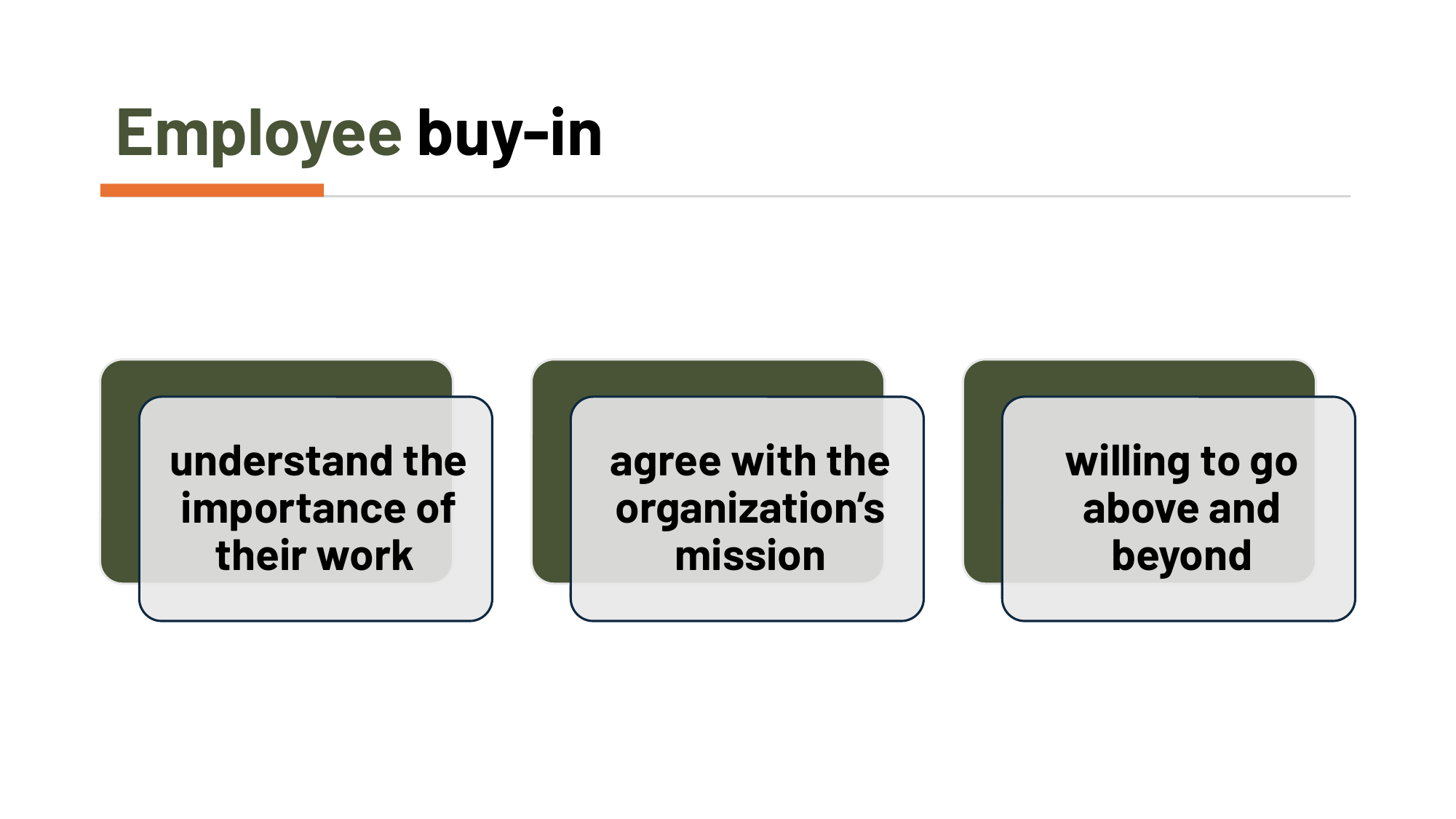

Employee buy-in

understand the importance of their work
agree with the organization’s mission
willing to go above and beyond